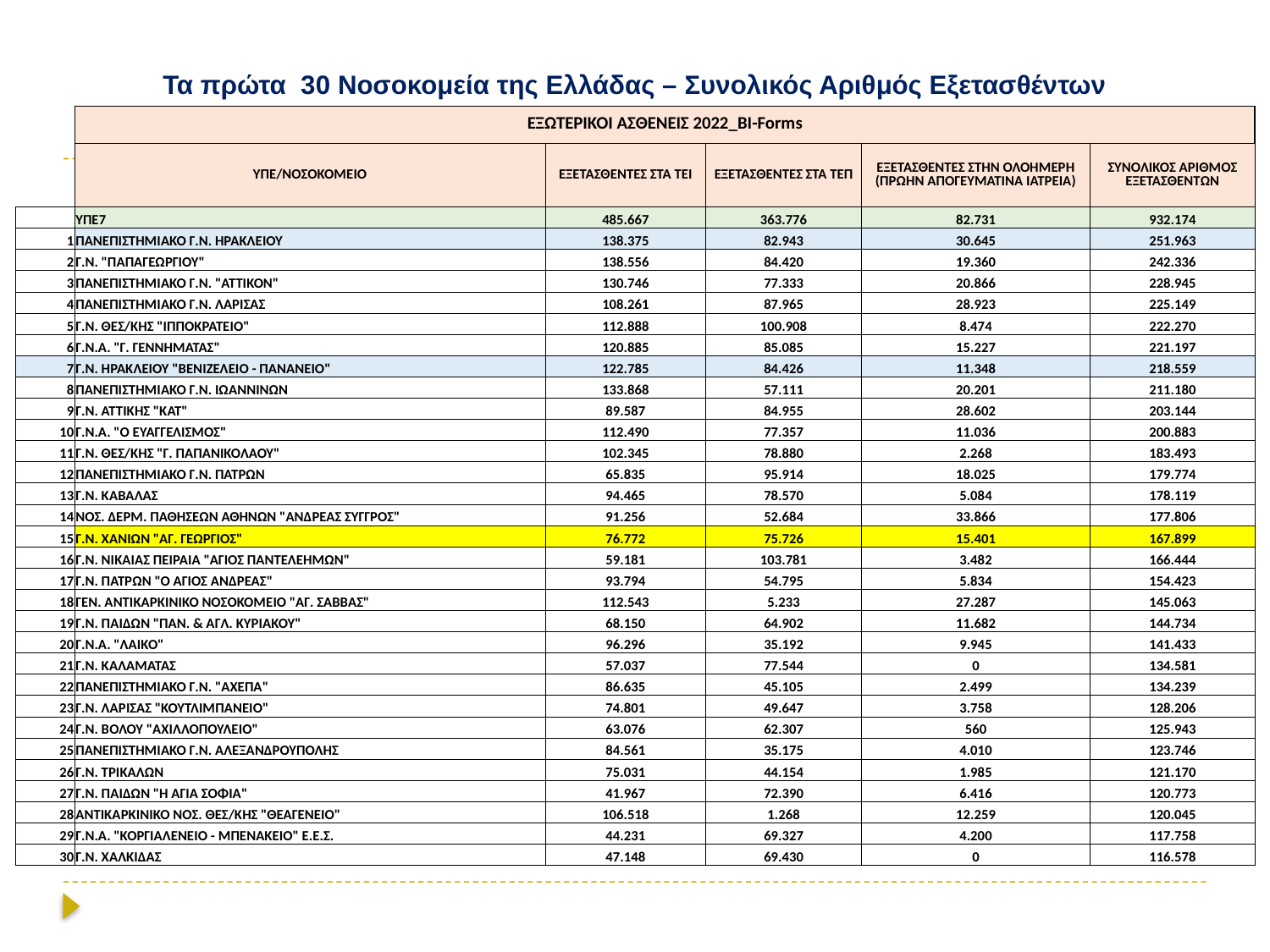

# Τα πρώτα  30 Νοσοκομεία της Ελλάδας – Συνολικός Αριθμός Εξετασθέντων
|  | ΕΞΩΤΕΡΙΚΟΙ ΑΣΘΕΝΕΙΣ 2022\_BI-Forms |  |  |  |  |
| --- | --- | --- | --- | --- | --- |
|  | ΥΠΕ/ΝΟΣΟΚΟΜΕΙΟ | ΕΞΕΤΑΣΘΕΝΤΕΣ ΣΤΑ ΤΕΙ | ΕΞΕΤΑΣΘΕΝΤΕΣ ΣΤΑ ΤΕΠ | ΕΞΕΤΑΣΘΕΝΤΕΣ ΣΤΗΝ ΟΛΟΗΜΕΡΗ (ΠΡΩΗΝ ΑΠΟΓΕΥΜΑΤΙΝΑ ΙΑΤΡΕΙΑ) | ΣΥΝΟΛΙΚΟΣ ΑΡΙΘΜΟΣ ΕΞΕΤΑΣΘΕΝΤΩΝ |
|  | ΥΠΕ7 | 485.667 | 363.776 | 82.731 | 932.174 |
| 1 | ΠΑΝΕΠΙΣΤΗΜΙΑΚΟ Γ.Ν. ΗΡΑΚΛΕΙΟΥ | 138.375 | 82.943 | 30.645 | 251.963 |
| 2 | Γ.Ν. "ΠΑΠΑΓΕΩΡΓΙΟΥ" | 138.556 | 84.420 | 19.360 | 242.336 |
| 3 | ΠΑΝΕΠΙΣΤΗΜΙΑΚΟ Γ.Ν. "ΑΤΤΙΚΟΝ" | 130.746 | 77.333 | 20.866 | 228.945 |
| 4 | ΠΑΝΕΠΙΣΤΗΜΙΑΚΟ Γ.Ν. ΛΑΡΙΣΑΣ | 108.261 | 87.965 | 28.923 | 225.149 |
| 5 | Γ.Ν. ΘΕΣ/ΚΗΣ "ΙΠΠΟΚΡΑΤΕΙΟ" | 112.888 | 100.908 | 8.474 | 222.270 |
| 6 | Γ.Ν.Α. "Γ. ΓΕΝΝΗΜΑΤΑΣ" | 120.885 | 85.085 | 15.227 | 221.197 |
| 7 | Γ.Ν. ΗΡΑΚΛΕΙΟΥ "ΒΕΝΙΖΕΛΕΙΟ - ΠΑΝΑΝΕΙΟ" | 122.785 | 84.426 | 11.348 | 218.559 |
| 8 | ΠΑΝΕΠΙΣΤΗΜΙΑΚΟ Γ.Ν. ΙΩΑΝΝΙΝΩΝ | 133.868 | 57.111 | 20.201 | 211.180 |
| 9 | Γ.Ν. ΑΤΤΙΚΗΣ "ΚΑΤ" | 89.587 | 84.955 | 28.602 | 203.144 |
| 10 | Γ.Ν.Α. "Ο ΕΥΑΓΓΕΛΙΣΜΟΣ" | 112.490 | 77.357 | 11.036 | 200.883 |
| 11 | Γ.Ν. ΘΕΣ/ΚΗΣ "Γ. ΠΑΠΑΝΙΚΟΛΑΟΥ" | 102.345 | 78.880 | 2.268 | 183.493 |
| 12 | ΠΑΝΕΠΙΣΤΗΜΙΑΚΟ Γ.Ν. ΠΑΤΡΩΝ | 65.835 | 95.914 | 18.025 | 179.774 |
| 13 | Γ.Ν. ΚΑΒΑΛΑΣ | 94.465 | 78.570 | 5.084 | 178.119 |
| 14 | ΝΟΣ. ΔΕΡΜ. ΠΑΘΗΣΕΩΝ ΑΘΗΝΩΝ "ΑΝΔΡΕΑΣ ΣΥΓΓΡΟΣ" | 91.256 | 52.684 | 33.866 | 177.806 |
| 15 | Γ.Ν. ΧΑΝΙΩΝ "ΑΓ. ΓΕΩΡΓΙΟΣ" | 76.772 | 75.726 | 15.401 | 167.899 |
| 16 | Γ.Ν. ΝΙΚΑΙΑΣ ΠΕΙΡΑΙΑ "ΑΓΙΟΣ ΠΑΝΤΕΛΕΗΜΩΝ" | 59.181 | 103.781 | 3.482 | 166.444 |
| 17 | Γ.Ν. ΠΑΤΡΩΝ "Ο ΑΓΙΟΣ ΑΝΔΡΕΑΣ" | 93.794 | 54.795 | 5.834 | 154.423 |
| 18 | ΓΕΝ. ΑΝΤΙΚΑΡΚΙΝΙΚΟ ΝΟΣΟΚΟΜΕΙΟ "ΑΓ. ΣΑΒΒΑΣ" | 112.543 | 5.233 | 27.287 | 145.063 |
| 19 | Γ.Ν. ΠΑΙΔΩΝ "ΠΑΝ. & ΑΓΛ. ΚΥΡΙΑΚΟΥ" | 68.150 | 64.902 | 11.682 | 144.734 |
| 20 | Γ.Ν.Α. "ΛΑΙΚΟ" | 96.296 | 35.192 | 9.945 | 141.433 |
| 21 | Γ.Ν. ΚΑΛΑΜΑΤΑΣ | 57.037 | 77.544 | 0 | 134.581 |
| 22 | ΠΑΝΕΠΙΣΤΗΜΙΑΚΟ Γ.Ν. "ΑΧΕΠΑ" | 86.635 | 45.105 | 2.499 | 134.239 |
| 23 | Γ.Ν. ΛΑΡΙΣΑΣ "ΚΟΥΤΛΙΜΠΑΝΕΙΟ" | 74.801 | 49.647 | 3.758 | 128.206 |
| 24 | Γ.Ν. ΒΟΛΟΥ "ΑΧΙΛΛΟΠΟΥΛΕΙΟ" | 63.076 | 62.307 | 560 | 125.943 |
| 25 | ΠΑΝΕΠΙΣΤΗΜΙΑΚΟ Γ.Ν. ΑΛΕΞΑΝΔΡΟΥΠΟΛΗΣ | 84.561 | 35.175 | 4.010 | 123.746 |
| 26 | Γ.Ν. ΤΡΙΚΑΛΩΝ | 75.031 | 44.154 | 1.985 | 121.170 |
| 27 | Γ.Ν. ΠΑΙΔΩΝ "Η ΑΓΙΑ ΣΟΦΙΑ" | 41.967 | 72.390 | 6.416 | 120.773 |
| 28 | ΑΝΤΙΚΑΡΚΙΝΙΚΟ ΝΟΣ. ΘΕΣ/ΚΗΣ "ΘΕΑΓΕΝΕΙΟ" | 106.518 | 1.268 | 12.259 | 120.045 |
| 29 | Γ.Ν.Α. "ΚΟΡΓΙΑΛΕΝΕΙΟ - ΜΠΕΝΑΚΕΙΟ" Ε.Ε.Σ. | 44.231 | 69.327 | 4.200 | 117.758 |
| 30 | Γ.Ν. ΧΑΛΚΙΔΑΣ | 47.148 | 69.430 | 0 | 116.578 |